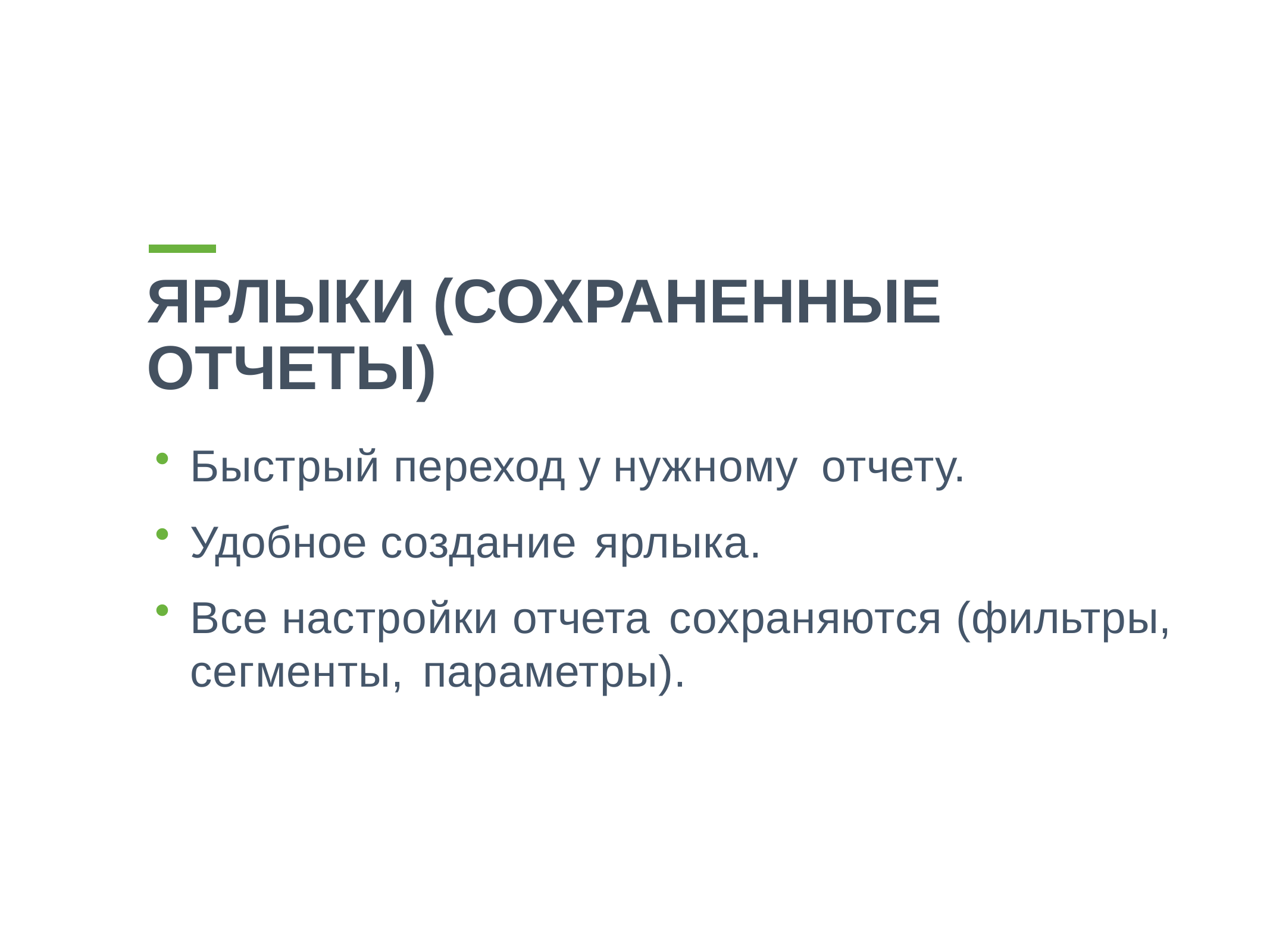

Ярлыки (сохраненные отчеты)
Быстрый переход у нужному отчету.
Удобное создание ярлыка.
Все настройки отчета сохраняются (фильтры, сегменты, параметры).